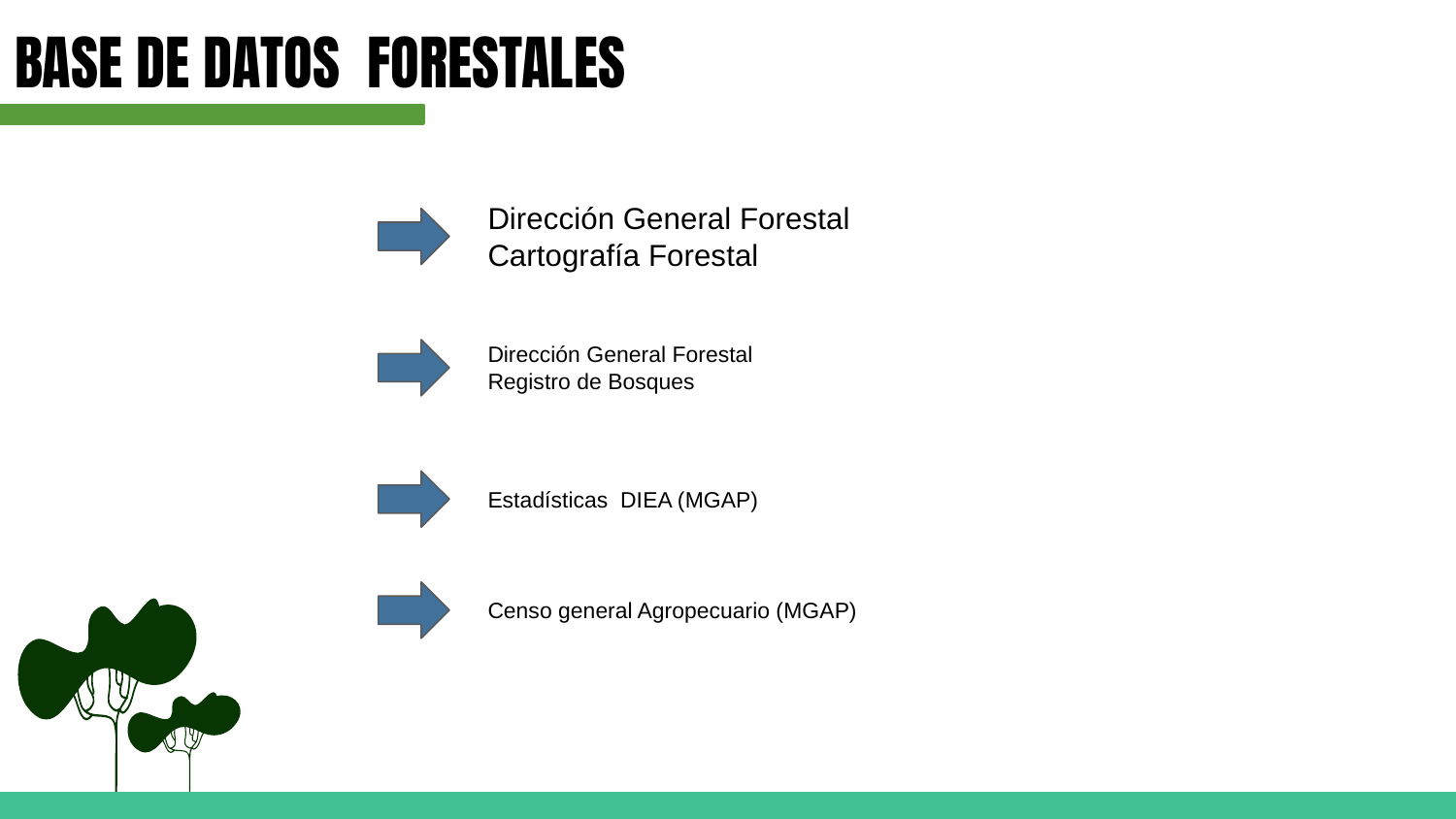

# BASE DE DATOS  FORESTALES

Dirección General Forestal
Cartografía Forestal

Dirección General Forestal
Registro de Bosques

Estadísticas  DIEA (MGAP)

Censo general Agropecuario (MGAP)